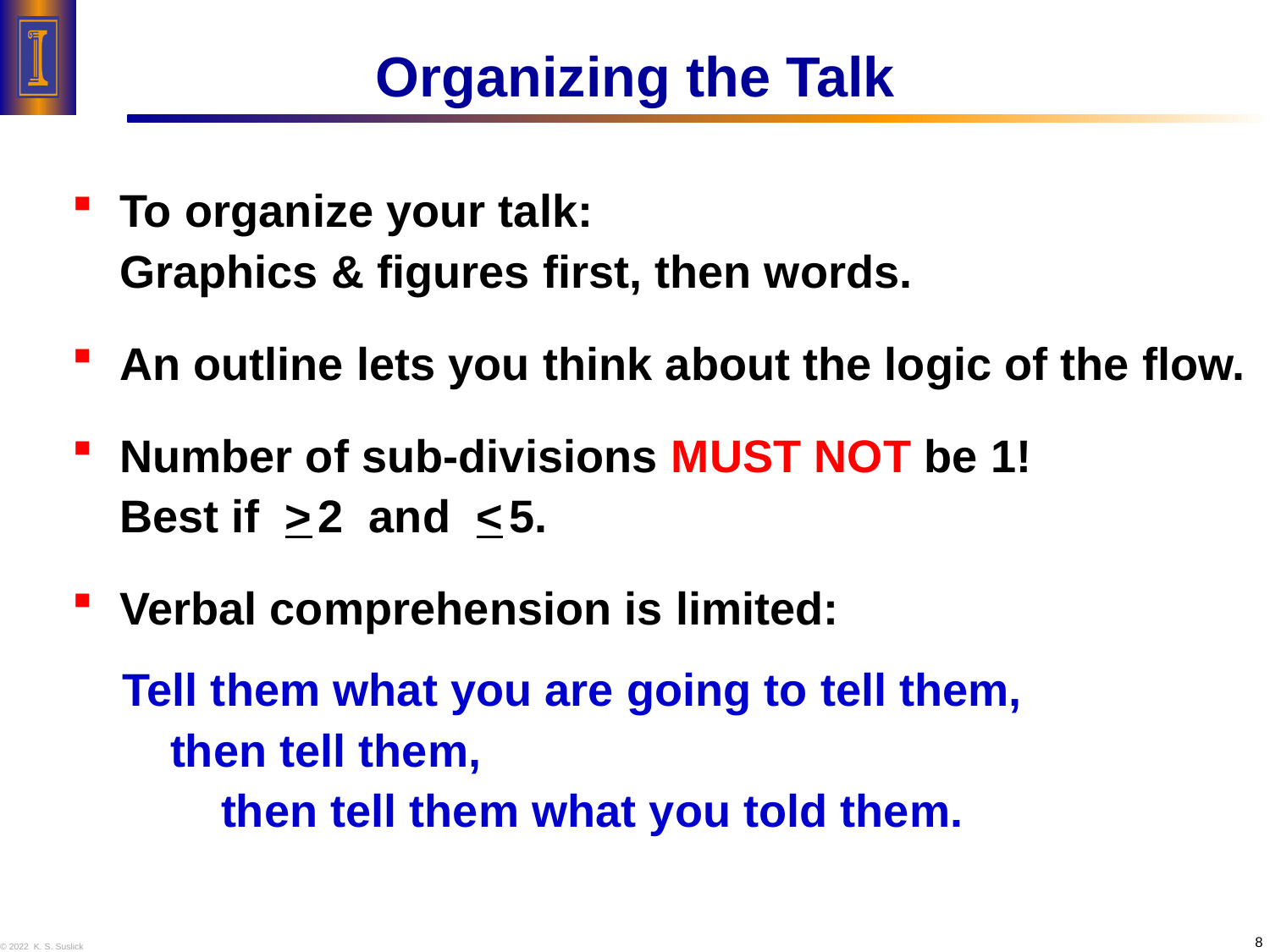

# Organizing the Talk
To organize your talk:
Graphics & figures first, then words.
An outline lets you think about the logic of the flow.
Number of sub-divisions MUST NOT be 1!
Best if  > 2  and  < 5.
Verbal comprehension is limited:
    Tell them what you are going to tell them,
    then tell them,
        then tell them what you told them.
8